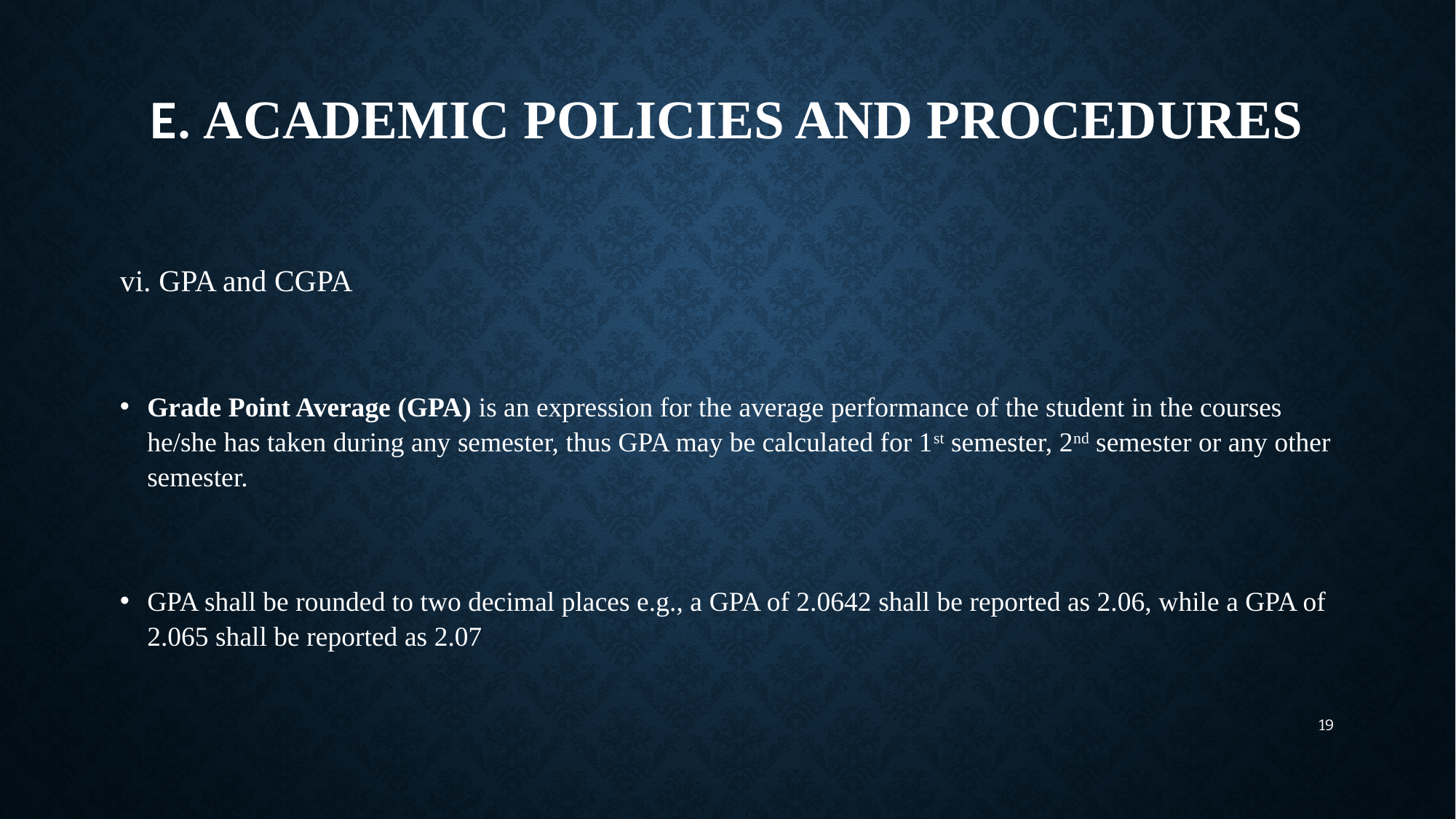

# E. Academic Policies and Procedures

vi. GPA and CGPA

Grade Point Average (GPA) is an expression for the average performance of the student in the courses he/she has taken during any semester, thus GPA may be calculated for 1st semester, 2nd semester or any other semester.

GPA shall be rounded to two decimal places e.g., a GPA of 2.0642 shall be reported as 2.06, while a GPA of 2.065 shall be reported as 2.07

19